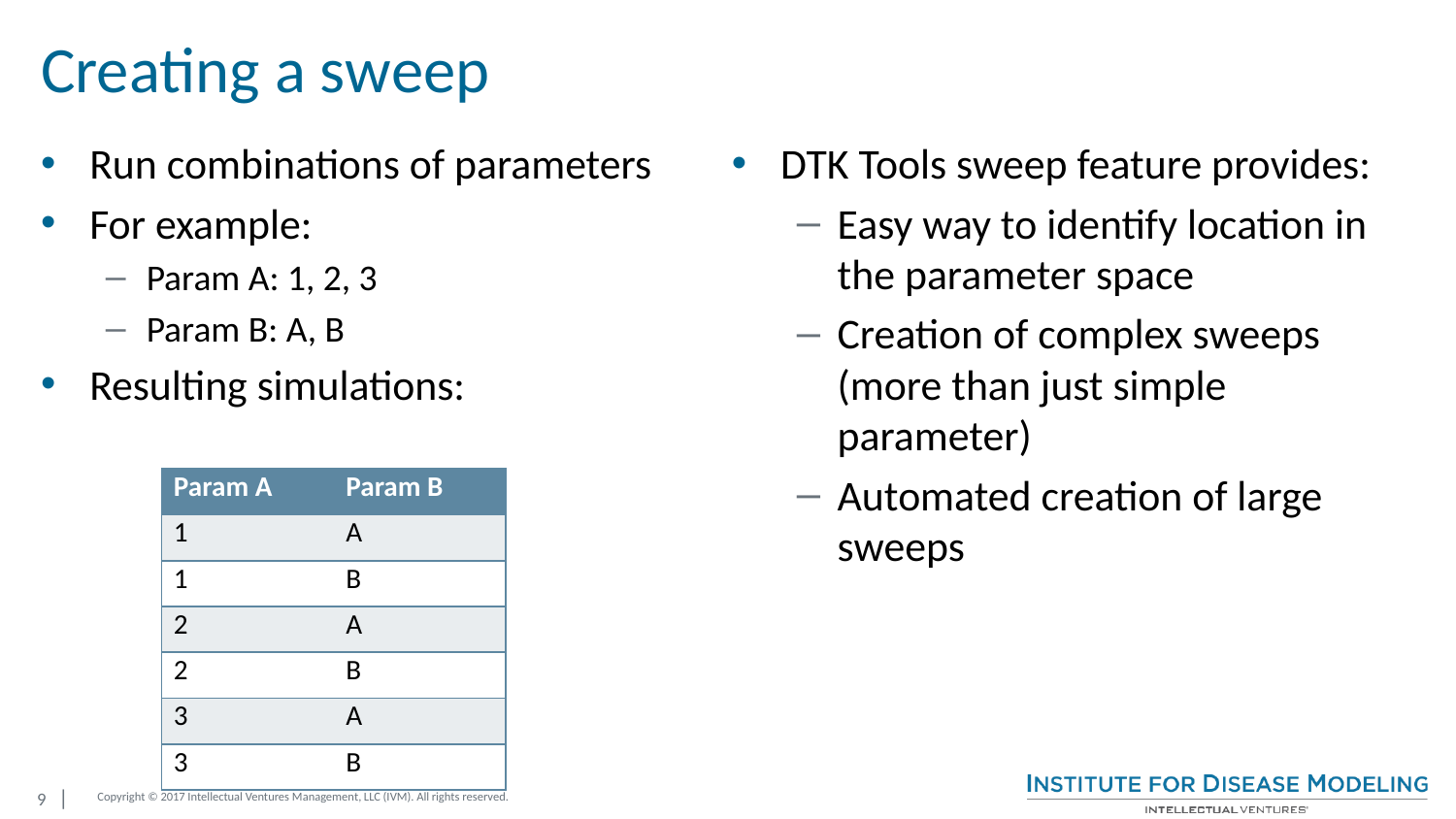

# Creating a sweep
Run combinations of parameters
For example:
Param A: 1, 2, 3
Param B: A, B
Resulting simulations:
DTK Tools sweep feature provides:
Easy way to identify location in the parameter space
Creation of complex sweeps (more than just simple parameter)
Automated creation of large sweeps
| Param A | Param B |
| --- | --- |
| 1 | A |
| 1 | B |
| 2 | A |
| 2 | B |
| 3 | A |
| 3 | B |